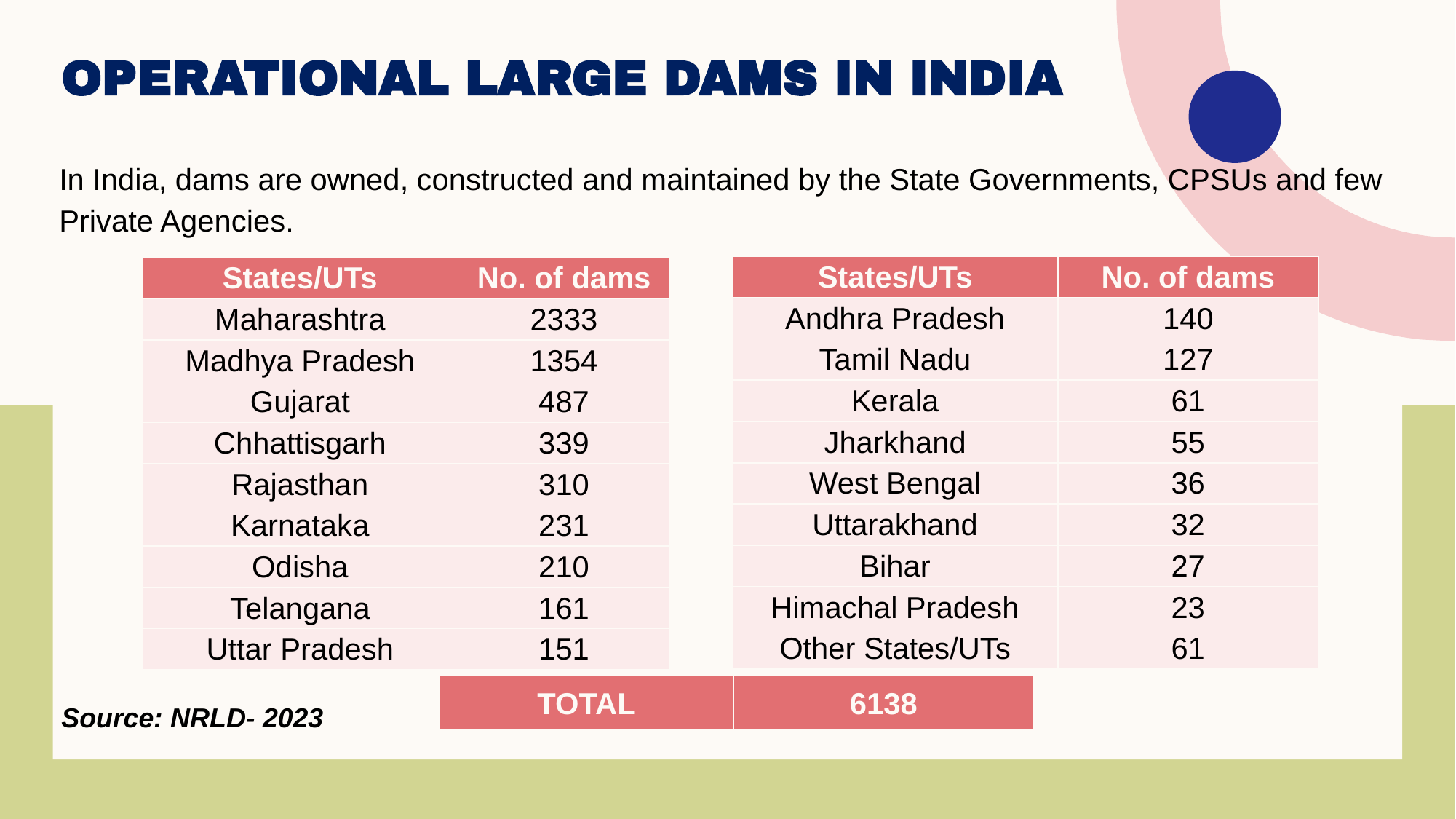

# Operational Large Dams in India
In India, dams are owned, constructed and maintained by the State Governments, CPSUs and few Private Agencies.
| States/UTs | No. of dams |
| --- | --- |
| Andhra Pradesh | 140 |
| Tamil Nadu | 127 |
| Kerala | 61 |
| Jharkhand | 55 |
| West Bengal | 36 |
| Uttarakhand | 32 |
| Bihar | 27 |
| Himachal Pradesh | 23 |
| Other States/UTs | 61 |
| States/UTs | No. of dams |
| --- | --- |
| Maharashtra | 2333 |
| Madhya Pradesh | 1354 |
| Gujarat | 487 |
| Chhattisgarh | 339 |
| Rajasthan | 310 |
| Karnataka | 231 |
| Odisha | 210 |
| Telangana | 161 |
| Uttar Pradesh | 151 |
| TOTAL | 6138 |
| --- | --- |
Source: NRLD- 2023